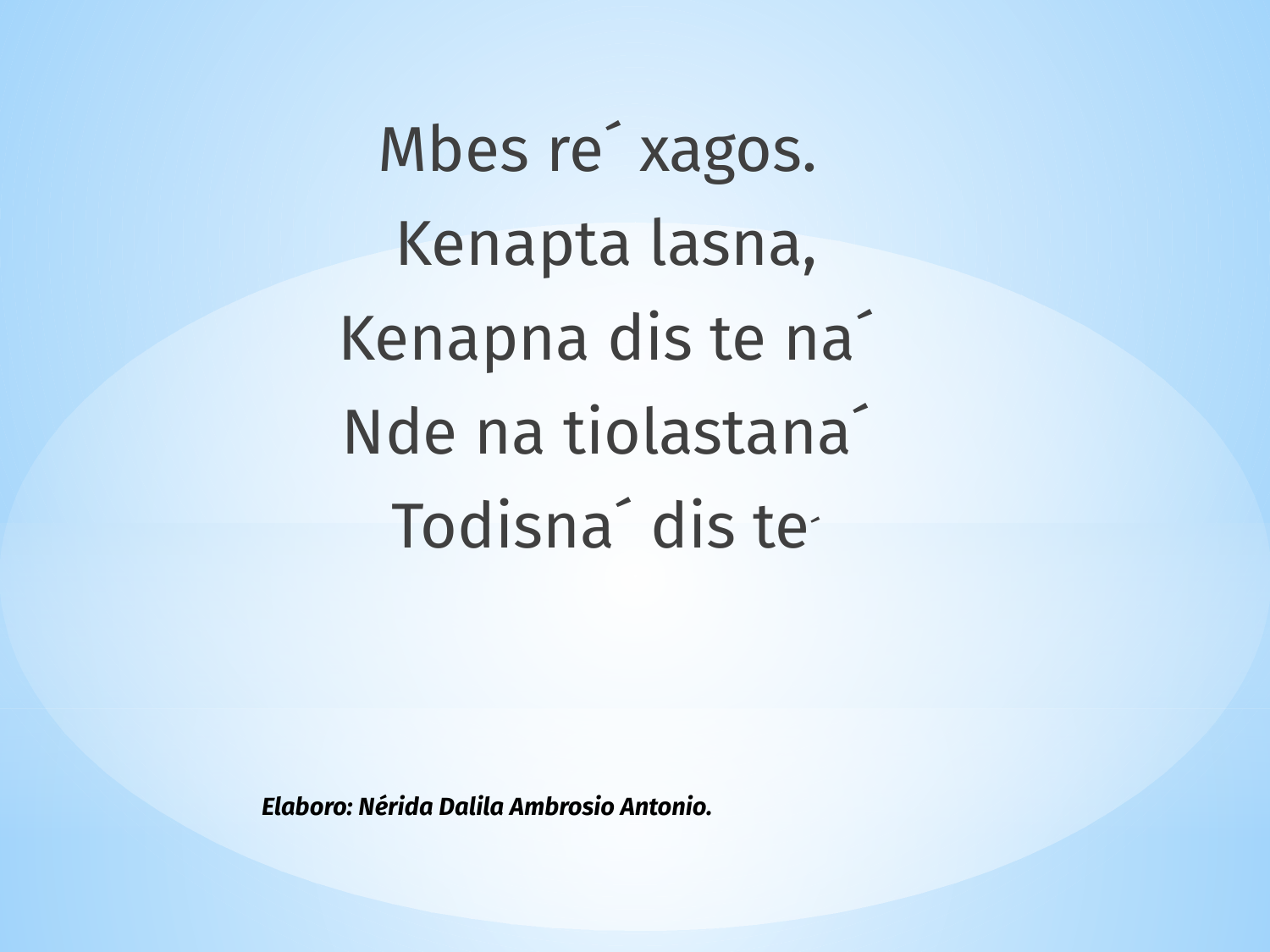

Mbes re´ xagos.
Kenapta lasna,
Kenapna dis te na´
Nde na tiolastana´
Todisna´ dis te´
# Elaboro: Nérida Dalila Ambrosio Antonio.